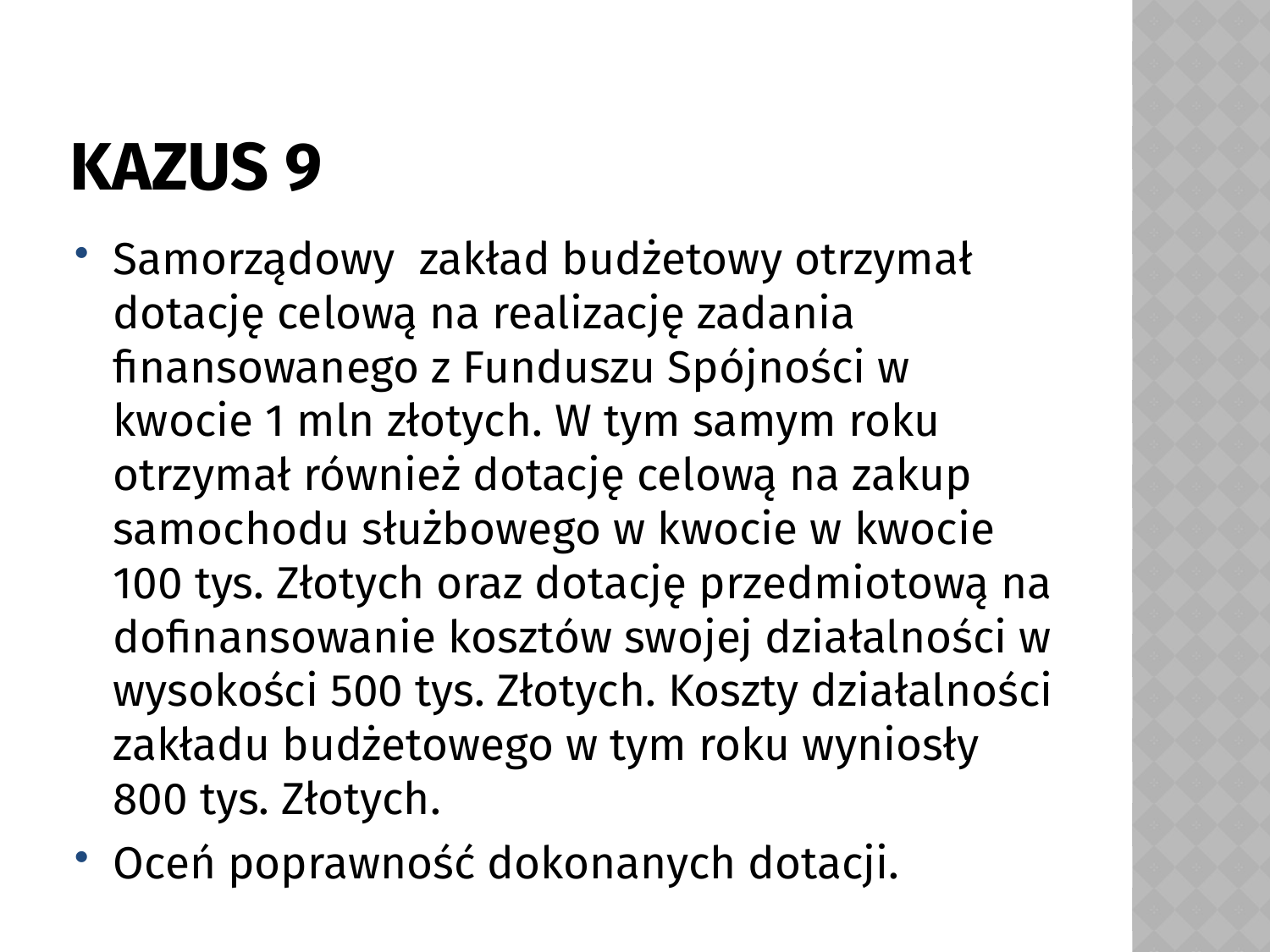

# Kazus 9
Samorządowy  zakład budżetowy otrzymał dotację celową na realizację zadania finansowanego z Funduszu Spójności w kwocie 1 mln złotych. W tym samym roku otrzymał również dotację celową na zakup samochodu służbowego w kwocie w kwocie 100 tys. Złotych oraz dotację przedmiotową na dofinansowanie kosztów swojej działalności w wysokości 500 tys. Złotych. Koszty działalności zakładu budżetowego w tym roku wyniosły 800 tys. Złotych.
Oceń poprawność dokonanych dotacji.